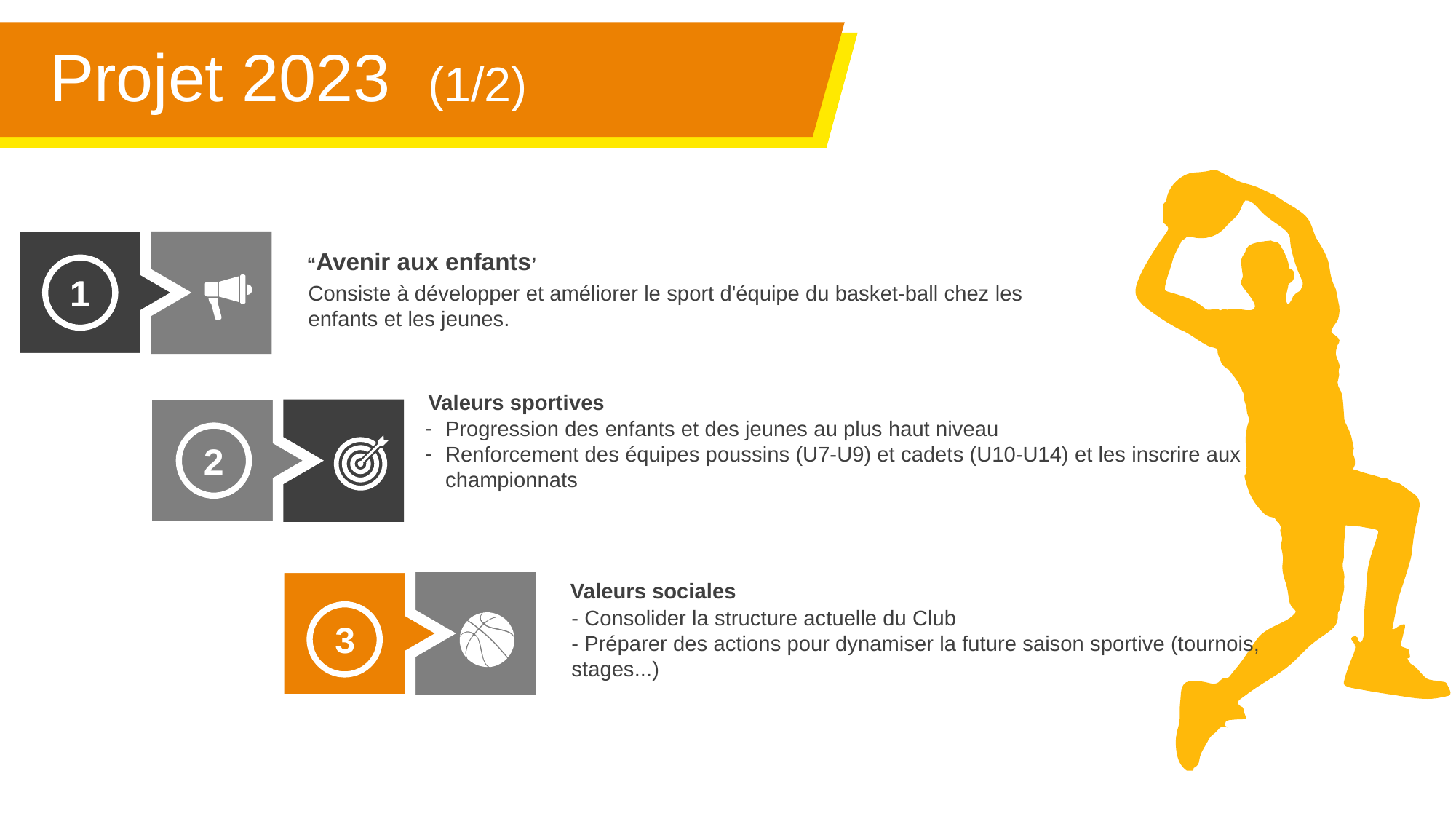

Projet 2023  (1/2)

“Avenir aux enfants’
Consiste à développer et améliorer le sport d'équipe du basket-ball chez les enfants et les jeunes.

1
1

Valeurs sportives

Progression des enfants et des jeunes au plus haut niveau
Renforcement des équipes poussins (U7-U9) et cadets (U10-U14) et les inscrire aux championnats

2

Valeurs sociales
- Consolider la structure actuelle du Club
- Préparer des actions pour dynamiser la future saison sportive (tournois, stages...)

3